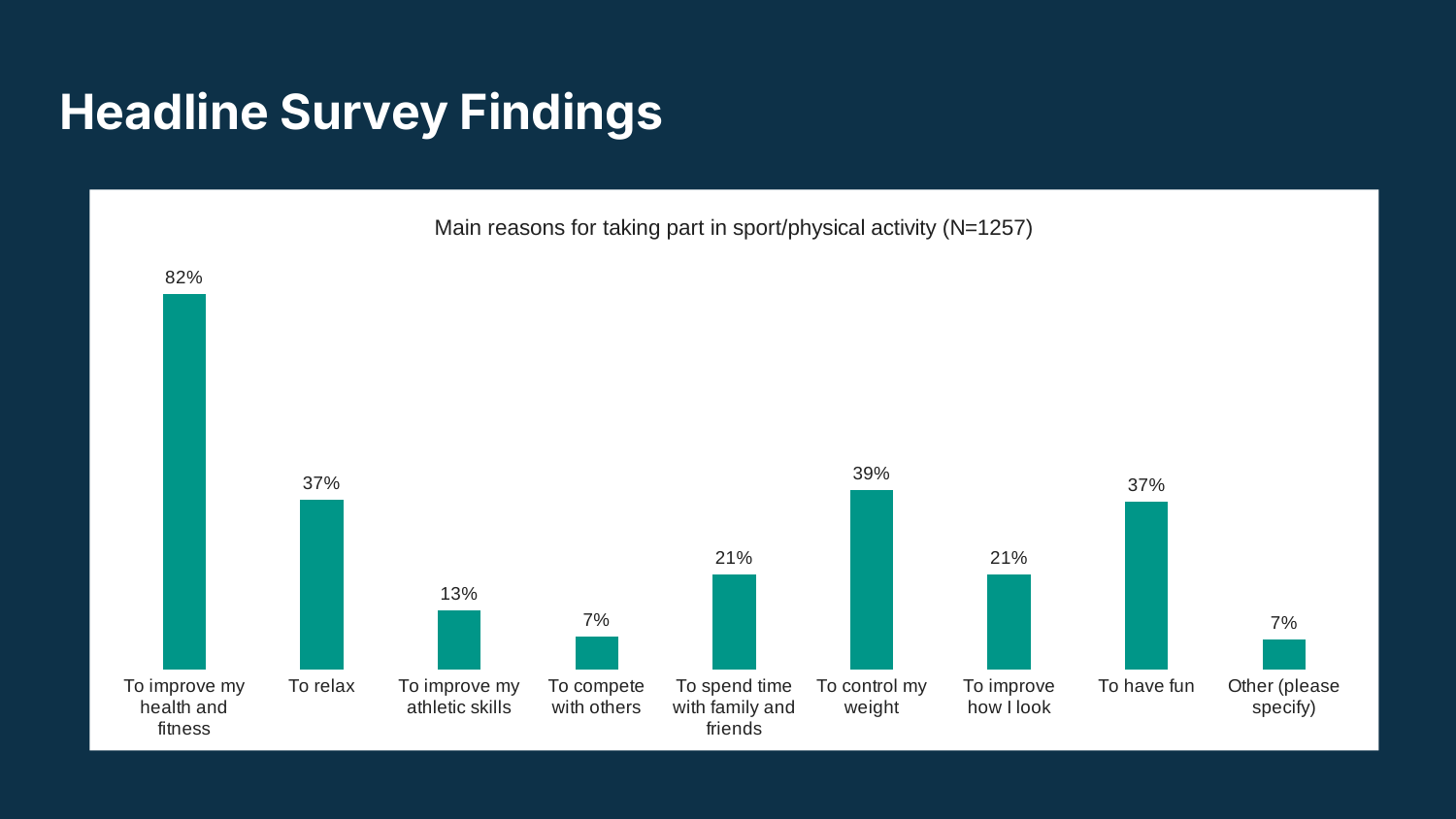

Headline Survey Findings

### Chart: Main reasons for taking part in sport/physical activity (N=1257)

| Category |  |
|---|---|
| To improve my health and fitness | 0.8194 |
| To relax | 0.3715 |
| To improve my athletic skills | 0.1305 |
| To compete with others | 0.0724 |
| To spend time with family and friends | 0.2084 |
| To control my weight | 0.3922 |
| To improve how I look | 0.2076 |
| To have fun | 0.3667 |
| Other (please specify) | 0.066 |